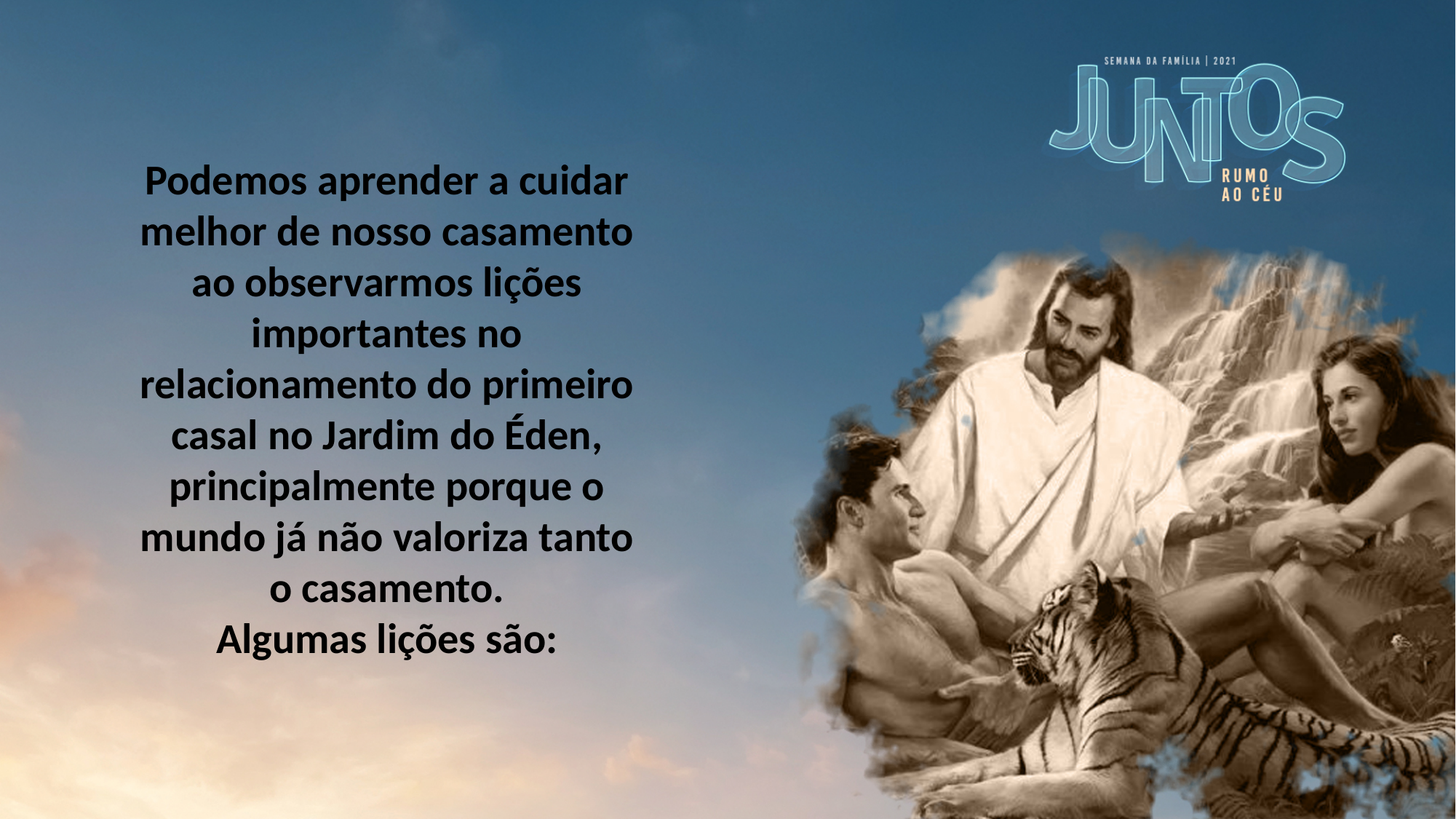

Podemos aprender a cuidar melhor de nosso casamento ao observarmos lições importantes no relacionamento do primeiro casal no Jardim do Éden, principalmente porque o mundo já não valoriza tanto o casamento.
Algumas lições são: